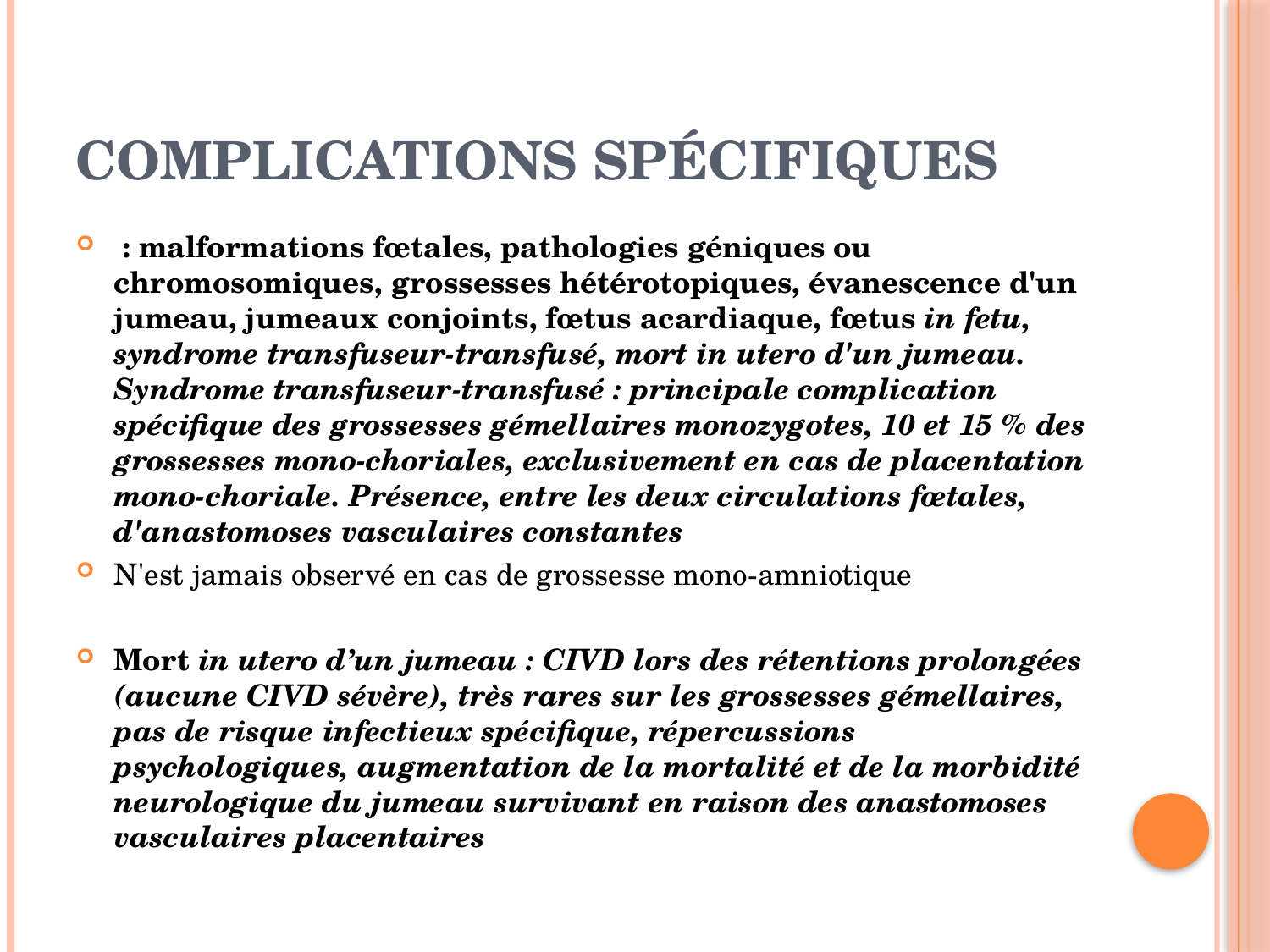

# Complications spécifiques
 : malformations fœtales, pathologies géniques ou chromosomiques, grossesses hétérotopiques, évanescence d'un jumeau, jumeaux conjoints, fœtus acardiaque, fœtus in fetu, syndrome transfuseur-transfusé, mort in utero d'un jumeau. Syndrome transfuseur-transfusé : principale complication spécifique des grossesses gémellaires monozygotes, 10 et 15 % des grossesses mono-choriales, exclusivement en cas de placentation mono-choriale. Présence, entre les deux circulations fœtales, d'anastomoses vasculaires constantes
N'est jamais observé en cas de grossesse mono-amniotique

Mort in utero d’un jumeau : CIVD lors des rétentions prolongées (aucune CIVD sévère), très rares sur les grossesses gémellaires, pas de risque infectieux spécifique, répercussions psychologiques, augmentation de la mortalité et de la morbidité neurologique du jumeau survivant en raison des anastomoses vasculaires placentaires